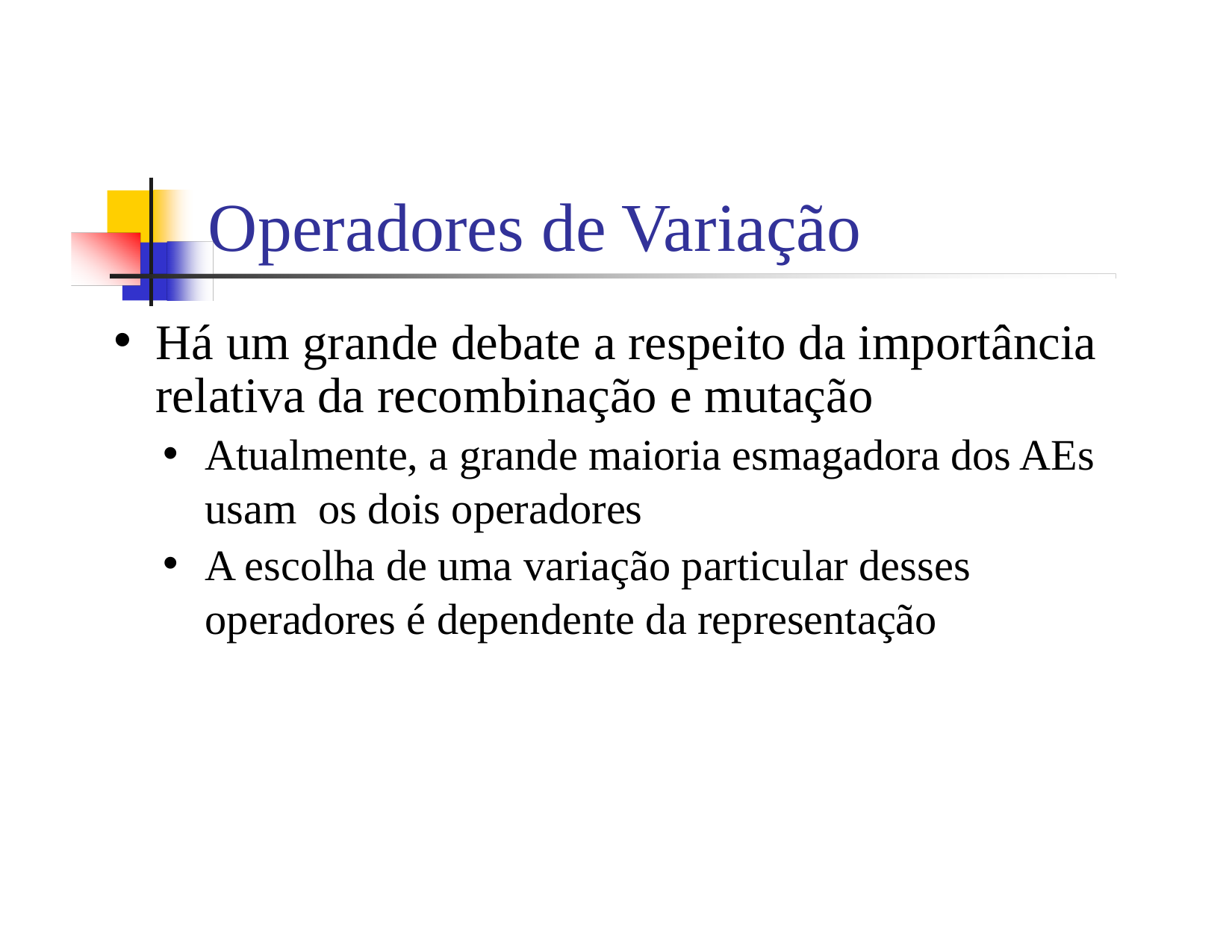

Operadores de Variação

Há um grande debate a respeito da importância relativa da recombinação e mutação
Atualmente, a grande maioria esmagadora dos AEs usam  os dois operadores
A escolha de uma variação particular desses operadores é dependente da representação